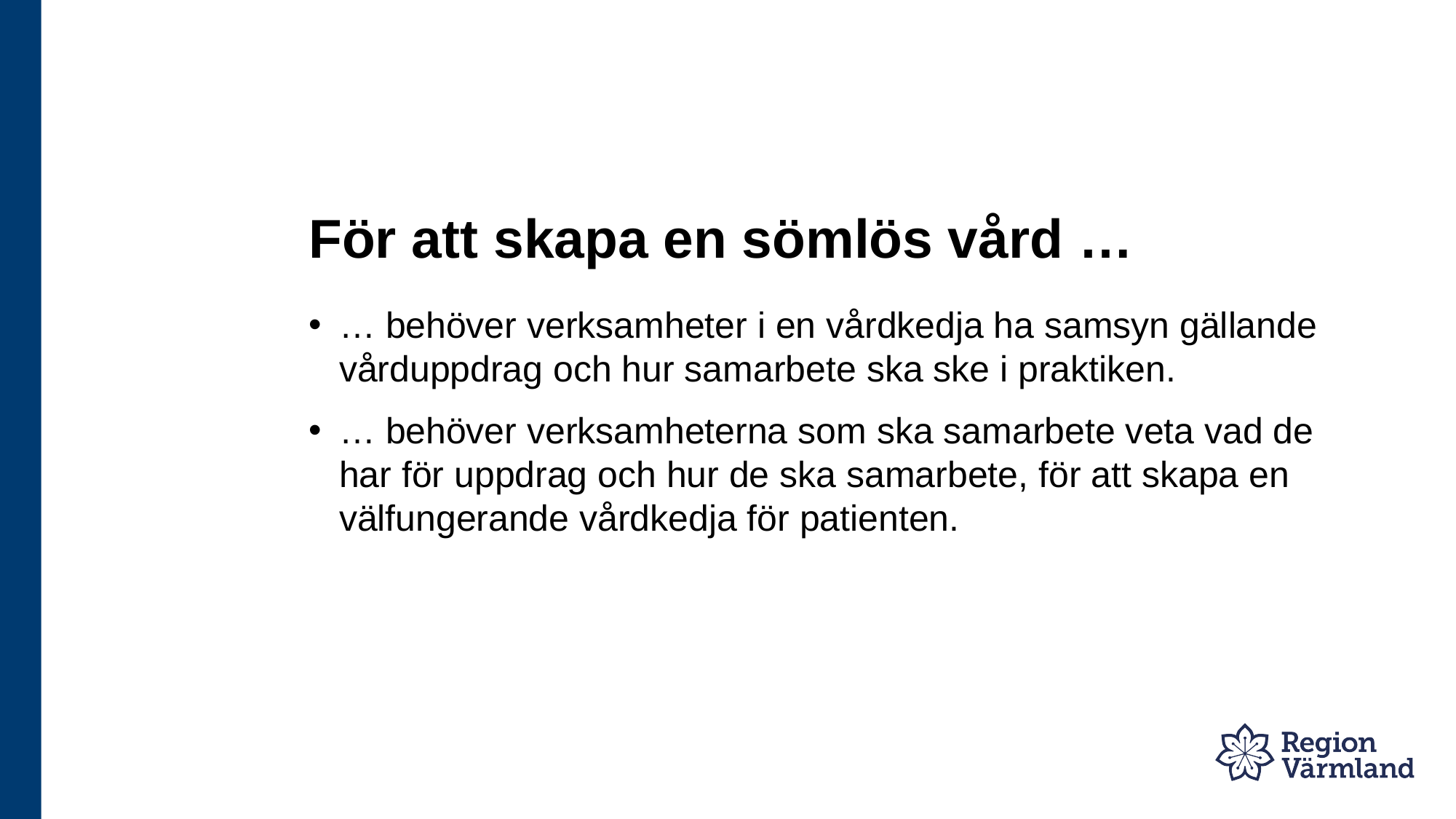

# För att skapa en sömlös vård …
… behöver verksamheter i en vårdkedja ha samsyn gällande vårduppdrag och hur samarbete ska ske i praktiken.
… behöver verksamheterna som ska samarbete veta vad de har för uppdrag och hur de ska samarbete, för att skapa en välfungerande vårdkedja för patienten.